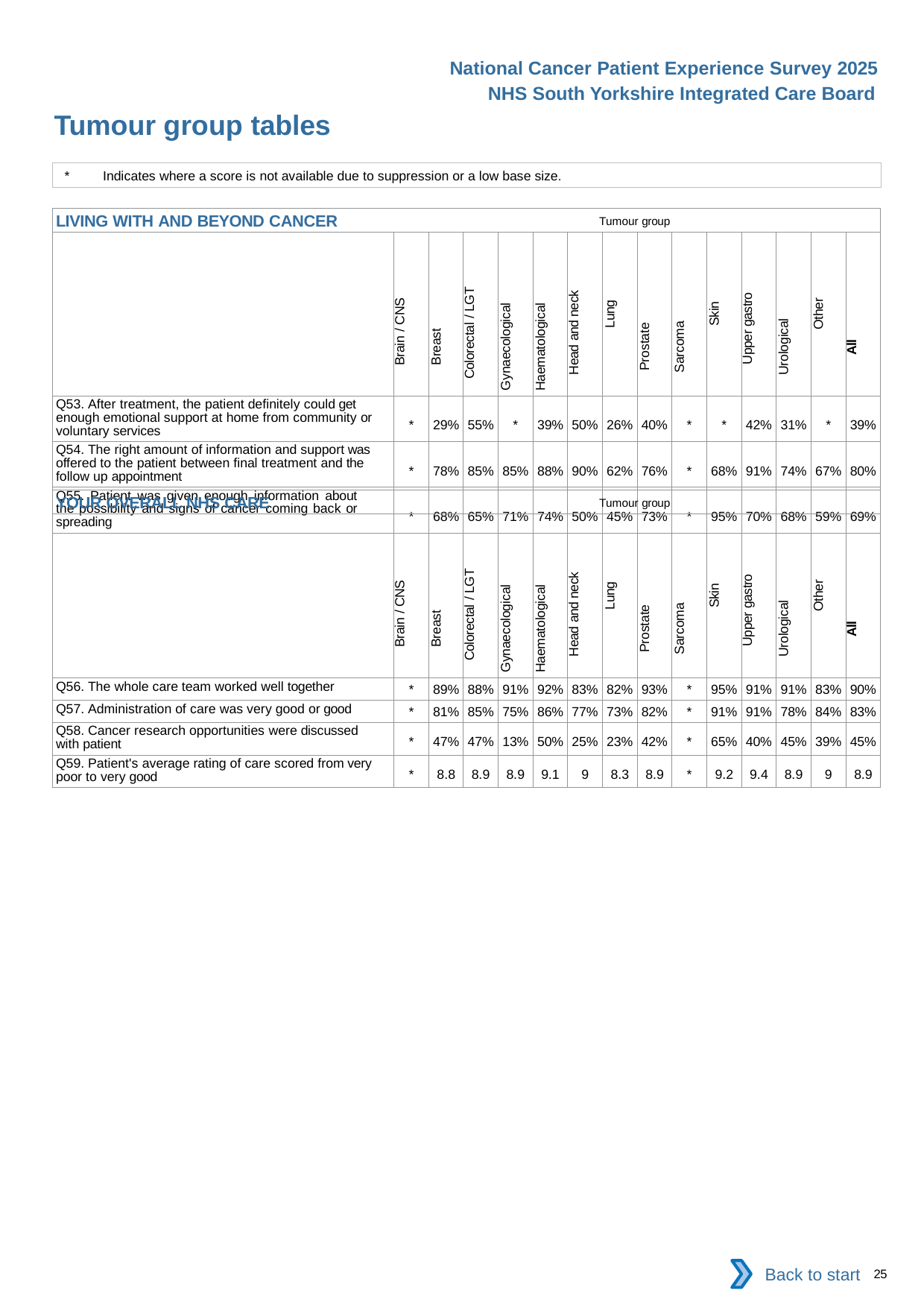

National Cancer Patient Experience Survey 2025
NHS South Yorkshire Integrated Care Board
Tumour group tables (5)
*	Indicates where a score is not available due to suppression or a low base size.
| LIVING WITH AND BEYOND CANCER Tumour group |  |  |  |  |  |  |  |  |  |  |  |  |  |  |
| --- | --- | --- | --- | --- | --- | --- | --- | --- | --- | --- | --- | --- | --- | --- |
|  | Brain / CNS | Breast | Colorectal / LGT | Gynaecological | Haematological | Head and neck | Lung | Prostate | Sarcoma | Skin | Upper gastro | Urological | Other | All |
| Q53. After treatment, the patient definitely could get enough emotional support at home from community or voluntary services | \* | 29% | 55% | \* | 39% | 50% | 26% | 40% | \* | \* | 42% | 31% | \* | 39% |
| Q54. The right amount of information and support was offered to the patient between final treatment and the follow up appointment | \* | 78% | 85% | 85% | 88% | 90% | 62% | 76% | \* | 68% | 91% | 74% | 67% | 80% |
| Q55. Patient was given enough information about the possibility and signs of cancer coming back or spreading | \* | 68% | 65% | 71% | 74% | 50% | 45% | 73% | \* | 95% | 70% | 68% | 59% | 69% |
| YOUR OVERALL NHS CARE Tumour group |  |  |  |  |  |  |  |  |  |  |  |  |  |  |
| --- | --- | --- | --- | --- | --- | --- | --- | --- | --- | --- | --- | --- | --- | --- |
|  | Brain / CNS | Breast | Colorectal / LGT | Gynaecological | Haematological | Head and neck | Lung | Prostate | Sarcoma | Skin | Upper gastro | Urological | Other | All |
| Q56. The whole care team worked well together | \* | 89% | 88% | 91% | 92% | 83% | 82% | 93% | \* | 95% | 91% | 91% | 83% | 90% |
| Q57. Administration of care was very good or good | \* | 81% | 85% | 75% | 86% | 77% | 73% | 82% | \* | 91% | 91% | 78% | 84% | 83% |
| Q58. Cancer research opportunities were discussed with patient | \* | 47% | 47% | 13% | 50% | 25% | 23% | 42% | \* | 65% | 40% | 45% | 39% | 45% |
| Q59. Patient's average rating of care scored from very poor to very good | \* | 8.8 | 8.9 | 8.9 | 9.1 | 9 | 8.3 | 8.9 | \* | 9.2 | 9.4 | 8.9 | 9 | 8.9 |
Back to start

25